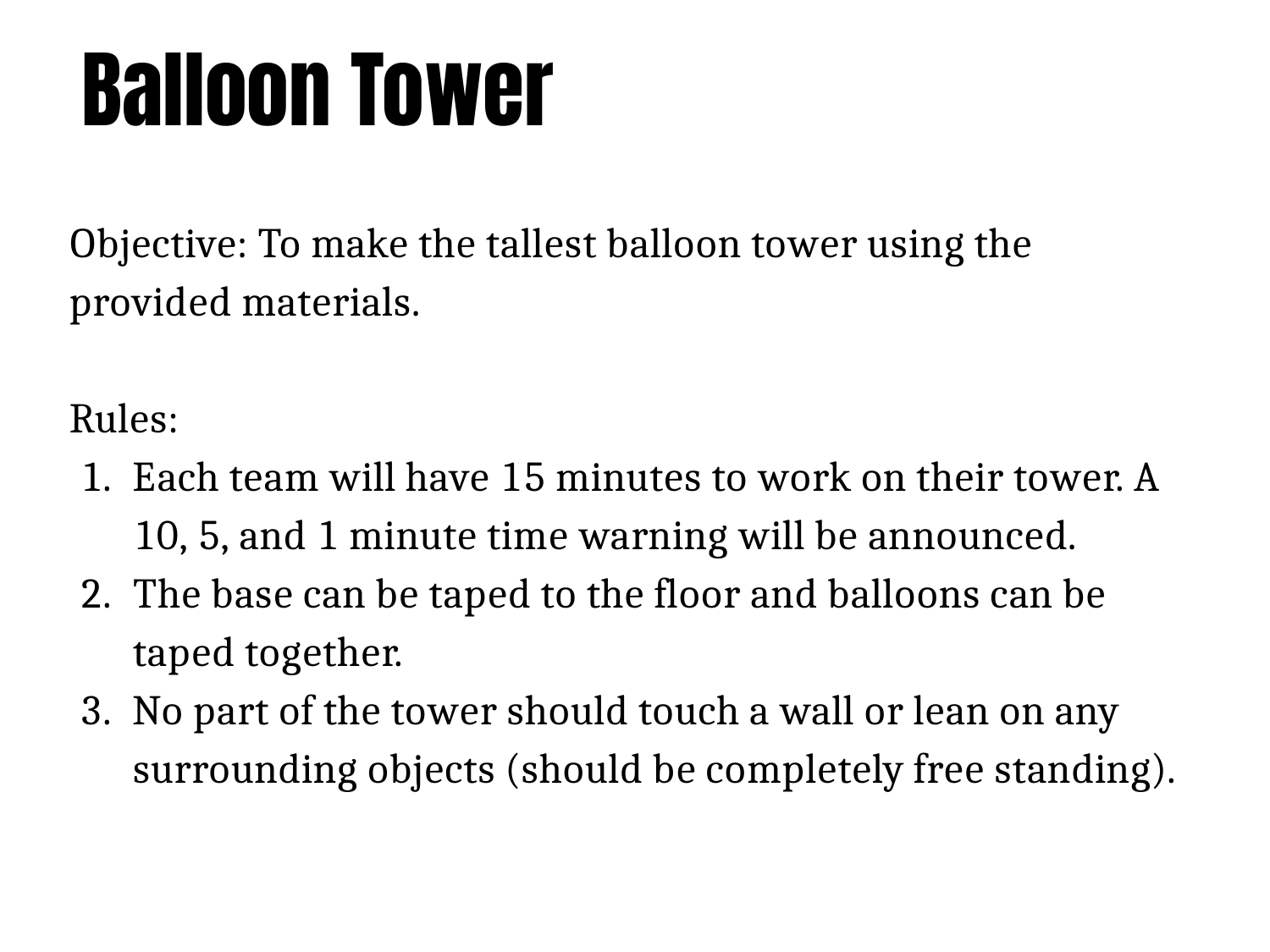

# Balloon Tower
Objective: To make the tallest balloon tower using the provided materials.

Rules:
​Each team will have 15 minutes to work on their tower. A 10, 5, and 1 minute time warning will be announced.
The base can be taped to the floor and balloons can be taped together.
No part of the tower should touch a wall or lean on any surrounding objects (should be completely free standing).